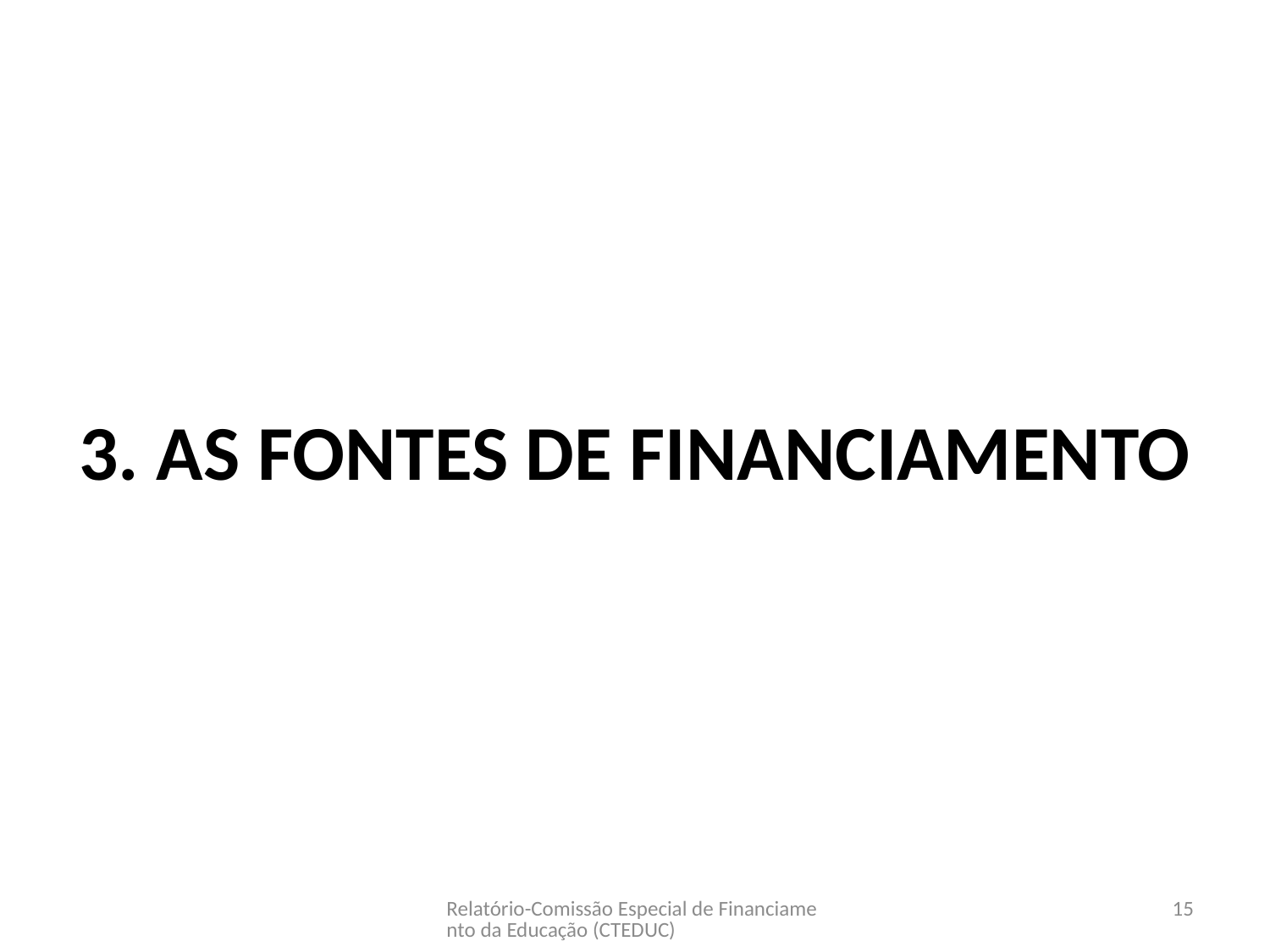

# 3. As fontes de financiamento
Relatório-Comissão Especial de Financiamento da Educação (CTEDUC)
15